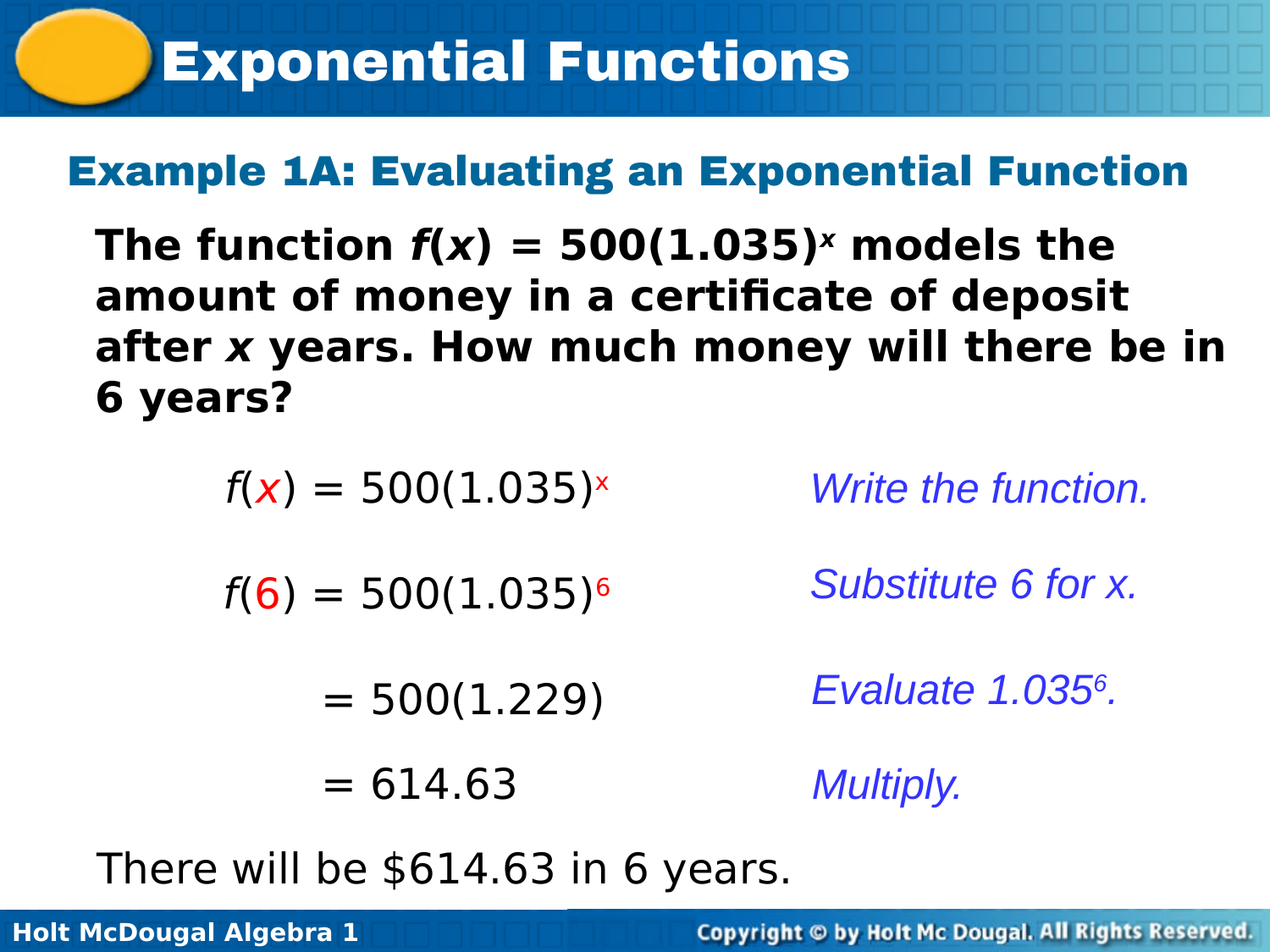

Example 1A: Evaluating an Exponential Function
The function f(x) = 500(1.035)x models the amount of money in a certificate of deposit after x years. How much money will there be in 6 years?
f(x) = 500(1.035)x
Write the function.
Substitute 6 for x.
f(6) = 500(1.035)6
Evaluate 1.0356.
= 500(1.229)
= 614.63
Multiply.
There will be $614.63 in 6 years.